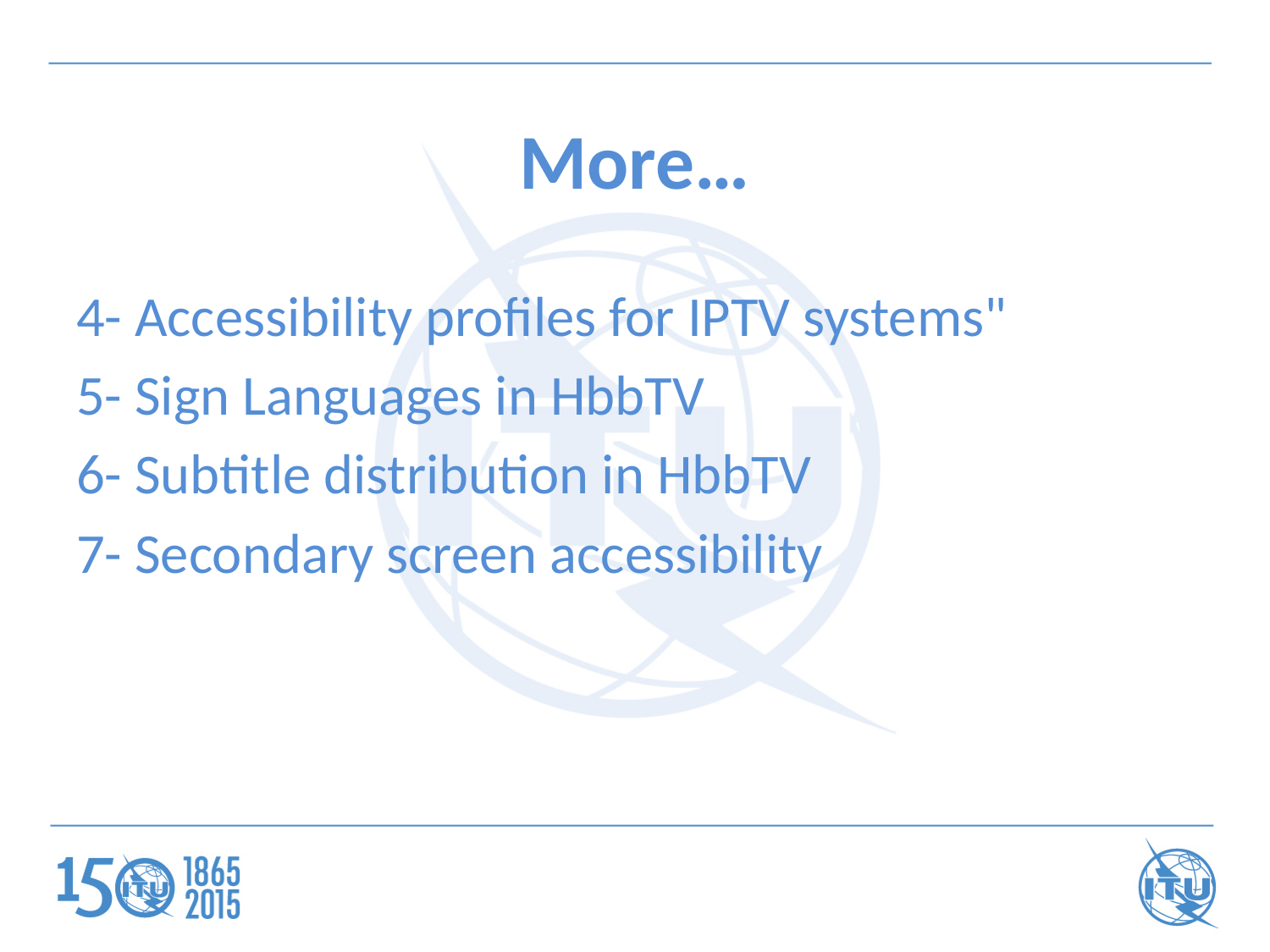

# More…
4- Accessibility profiles for IPTV systems"
5- Sign Languages in HbbTV
6- Subtitle distribution in HbbTV
7- Secondary screen accessibility